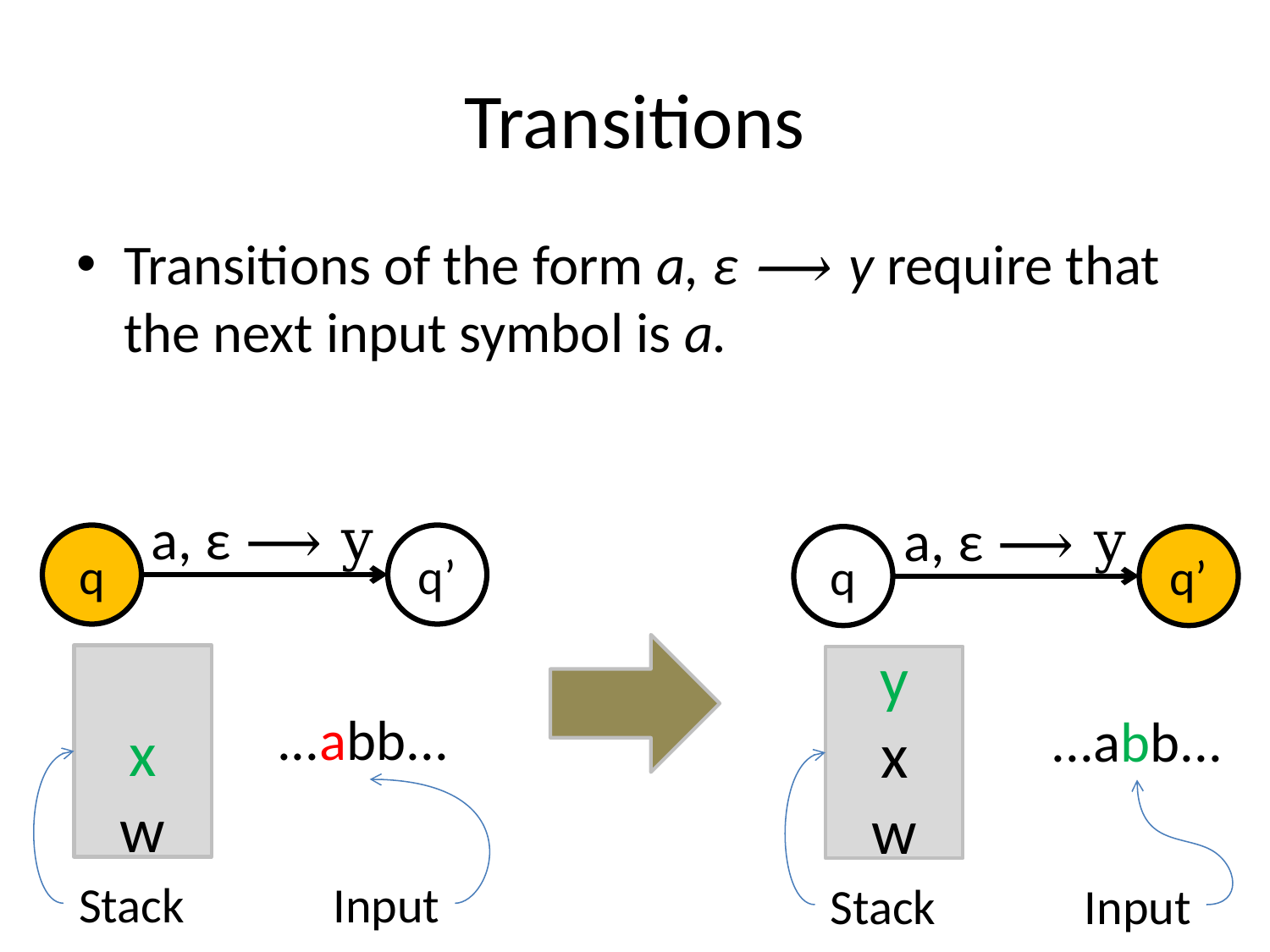

# Transitions
Transitions of the form a, ε ⟶ y require that the next input symbol is a.

a, ε ⟶ y
a, ε ⟶ y
q’
q
q’
q

x
w

y
x
w
...abb...
...abb...
Stack		Input
Stack		Input